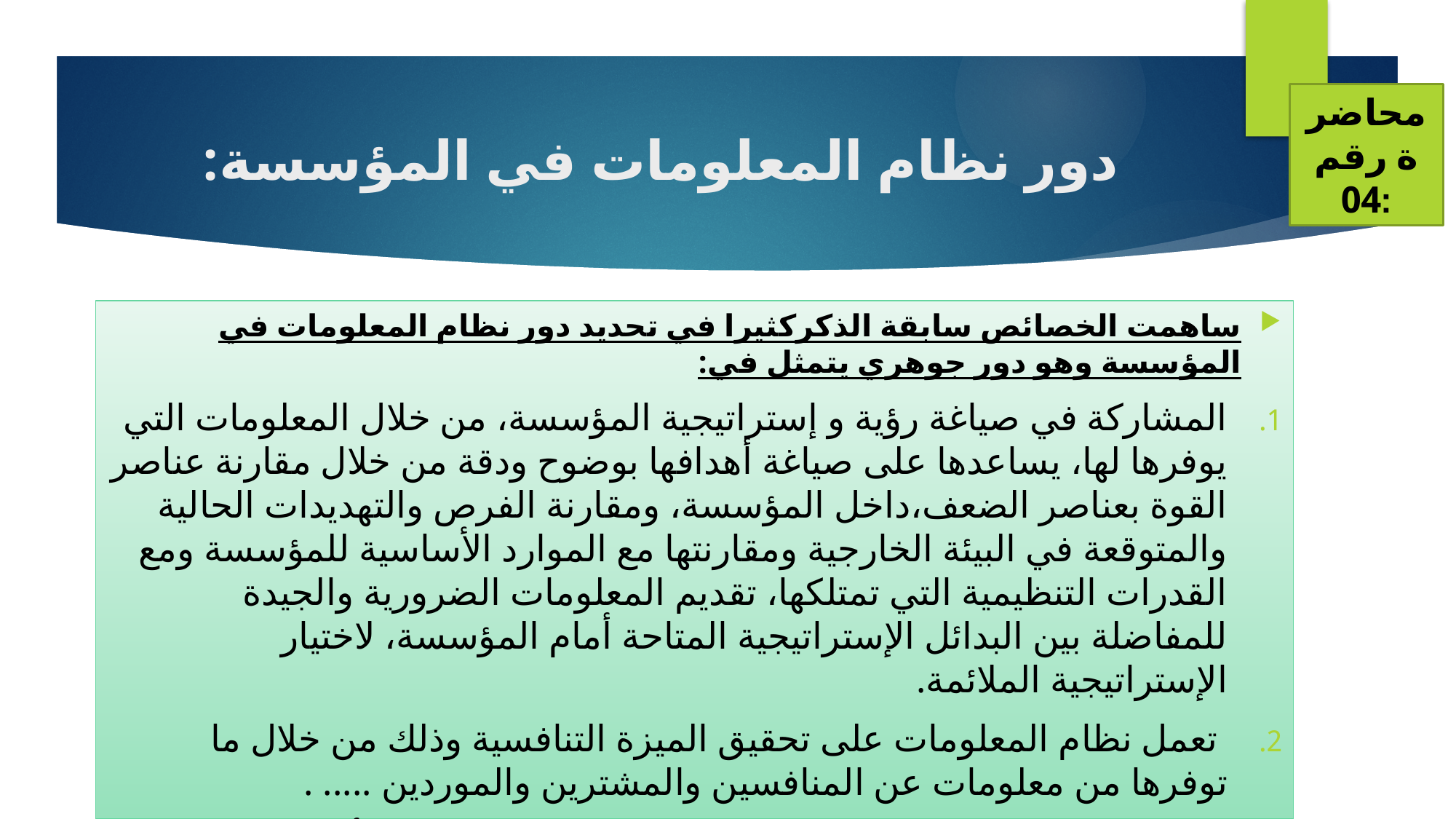

محاضرة رقم 04:
# دور نظام المعلومات في المؤسسة:
ساهمت الخصائص سابقة الذكركثيرا في تحديد دور نظام المعلومات في المؤسسة وهو دور جوهري يتمثل في:
المشاركة في صياغة رؤية و إستراتيجية المؤسسة، من خلال المعلومات التي يوفرها لها، يساعدها على صياغة أهدافها بوضوح ودقة من خلال مقارنة عناصر القوة بعناصر الضعف،داخل المؤسسة، ومقارنة الفرص والتهديدات الحالية والمتوقعة في البيئة الخارجية ومقارنتها مع الموارد الأساسية للمؤسسة ومع القدرات التنظيمية التي تمتلكها، تقديم المعلومات الضرورية والجيدة للمفاضلة بين البدائل الإستراتيجية المتاحة أمام المؤسسة، لاختيار الإستراتيجية الملائمة.
 تعمل نظام المعلومات على تحقيق الميزة التنافسية وذلك من خلال ما توفرها من معلومات عن المنافسين والمشترين والموردين ..... .
يساعد نظام المعلومات في عمليتي التخطيط والرقابة على أنشطة المؤسسة، وعملية قياس الأداء،